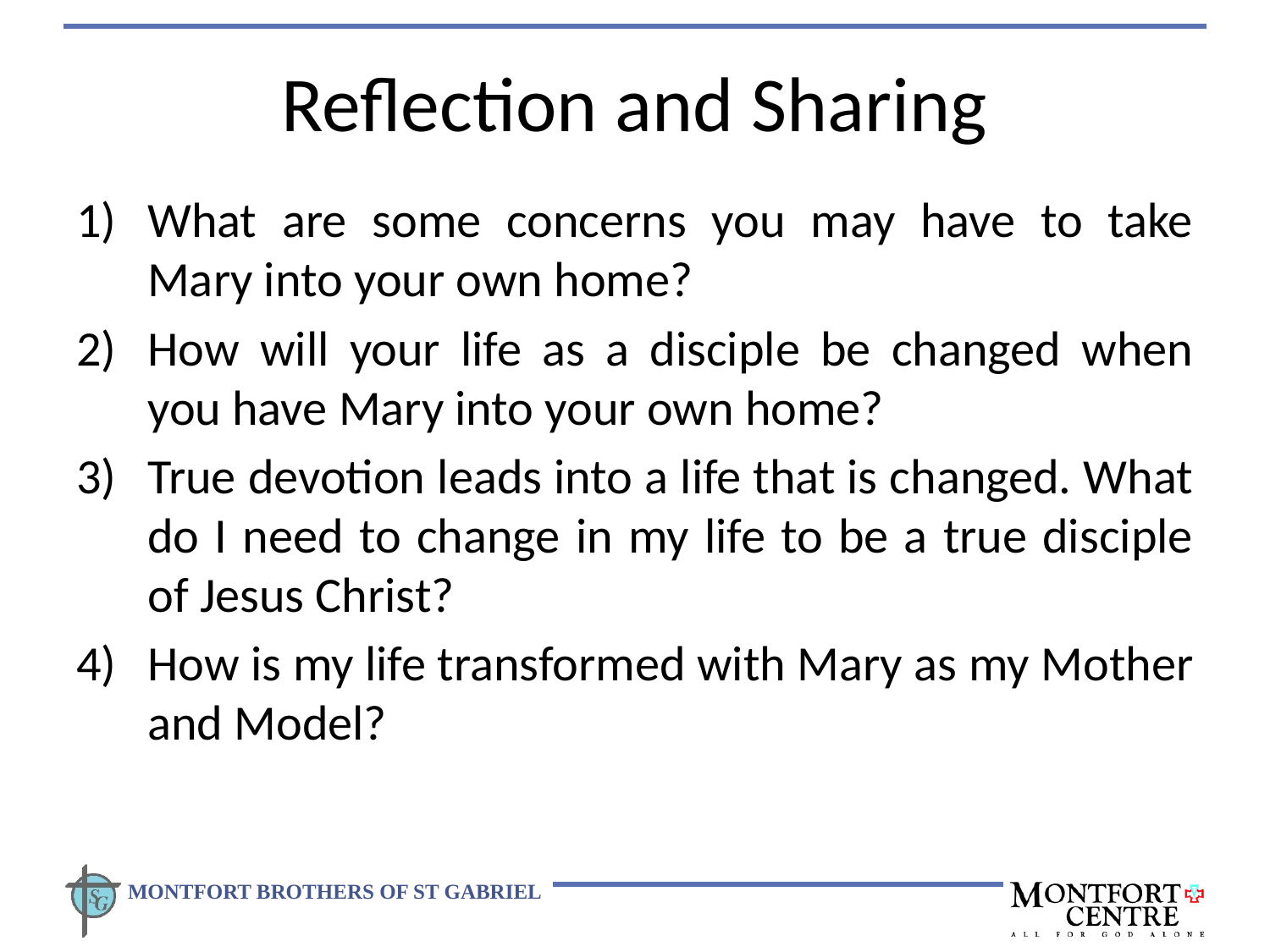

# Reflection and Sharing
What are some concerns you may have to take Mary into your own home?
How will your life as a disciple be changed when you have Mary into your own home?
True devotion leads into a life that is changed. What do I need to change in my life to be a true disciple of Jesus Christ?
How is my life transformed with Mary as my Mother and Model?